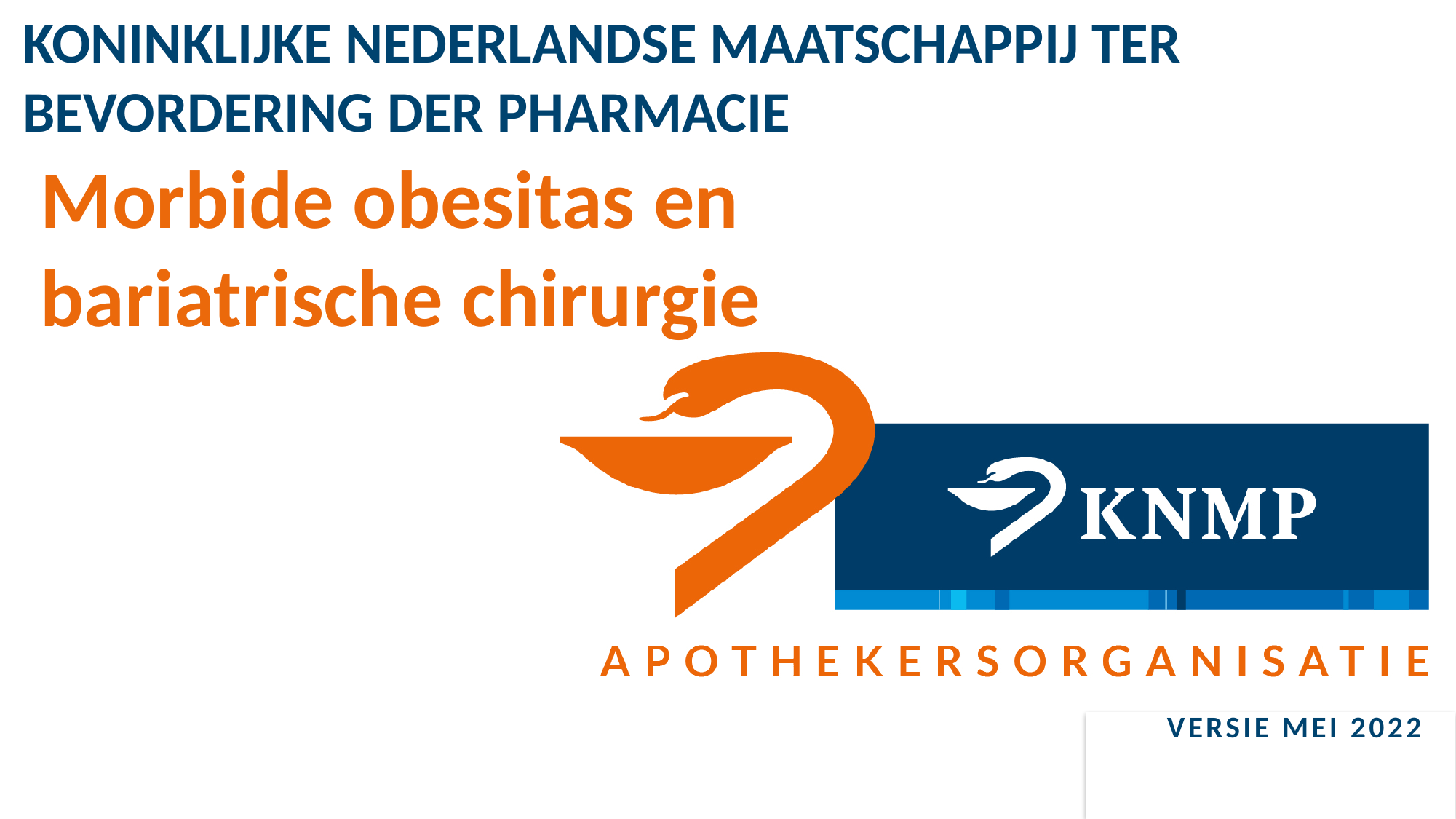

Morbide obesitas en bariatrische chirurgie
# Versie mei 2022